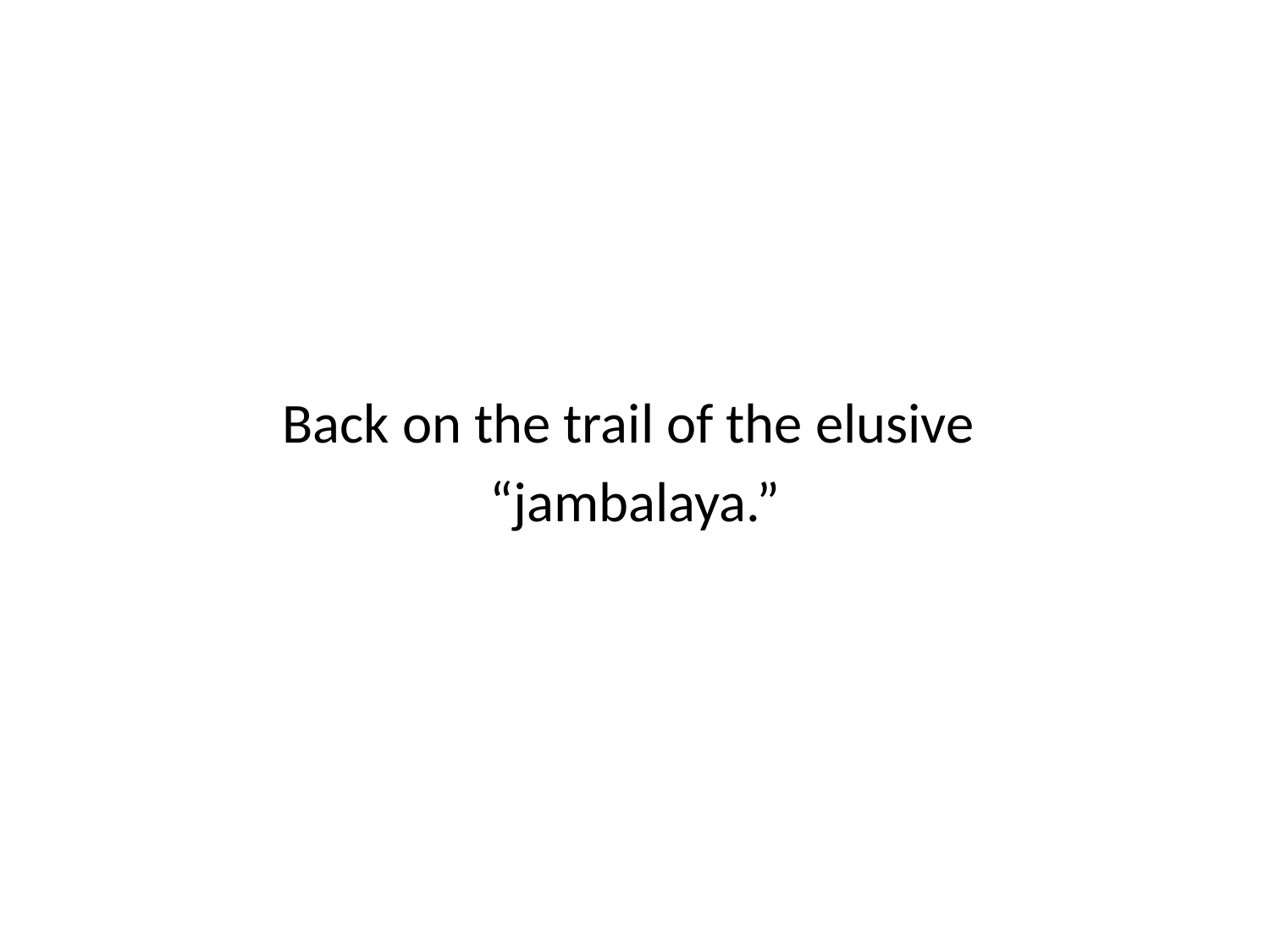

#

Back on the trail of the elusive
“jambalaya.”